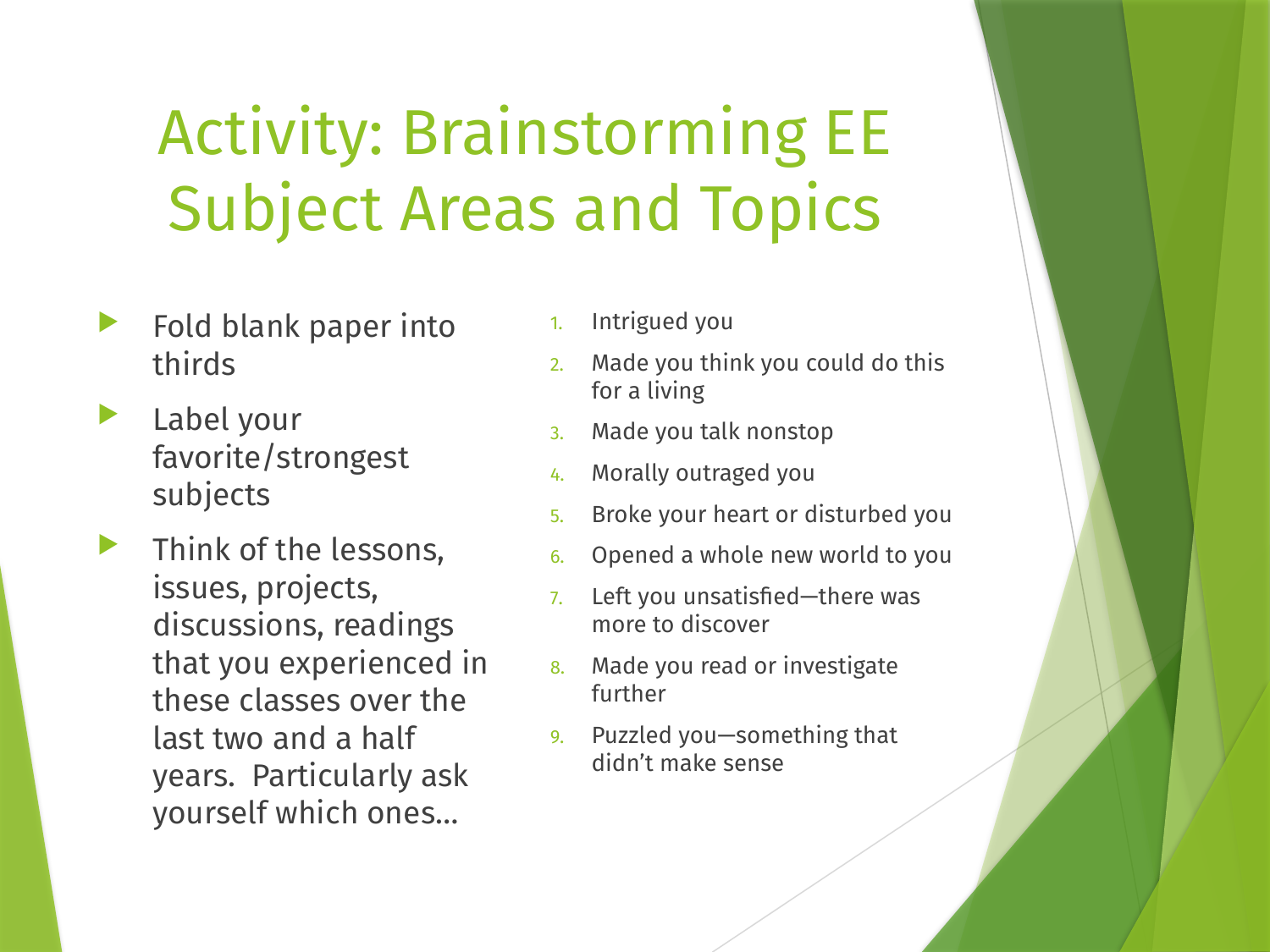

# Activity: Brainstorming EE Subject Areas and Topics
Fold blank paper into thirds
Label your favorite/strongest subjects
Think of the lessons, issues, projects, discussions, readings that you experienced in these classes over the last two and a half years.  Particularly ask yourself which ones…

Intrigued you
Made you think you could do this for a living
Made you talk nonstop
Morally outraged you
Broke your heart or disturbed you
Opened a whole new world to you
Left you unsatisfied—there was more to discover
Made you read or investigate further
Puzzled you—something that didn’t make sense